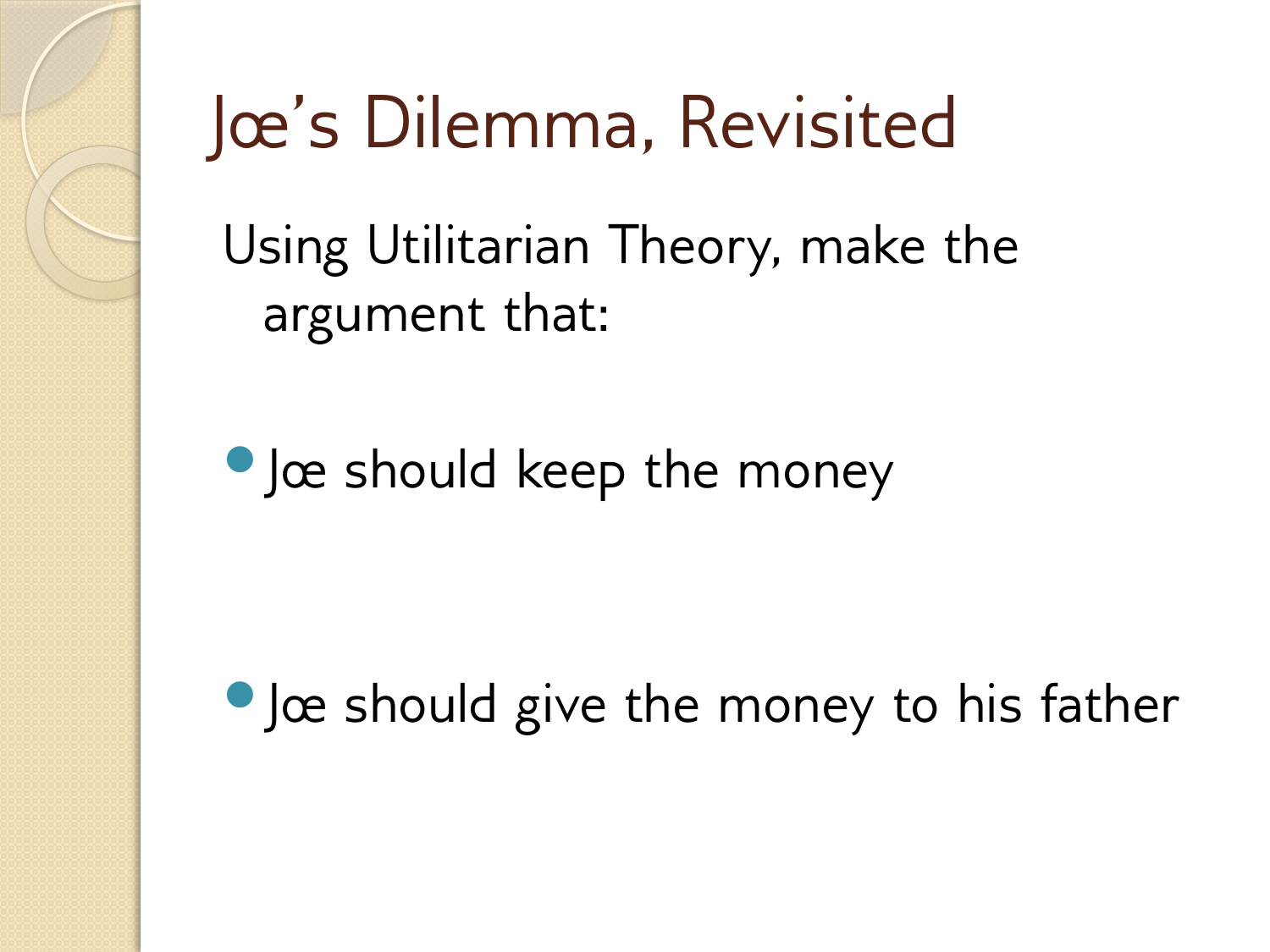

# Joe’s Dilemma, Revisited
Using Utilitarian Theory, make the argument that:

Joe should keep the money

Joe should give the money to his father